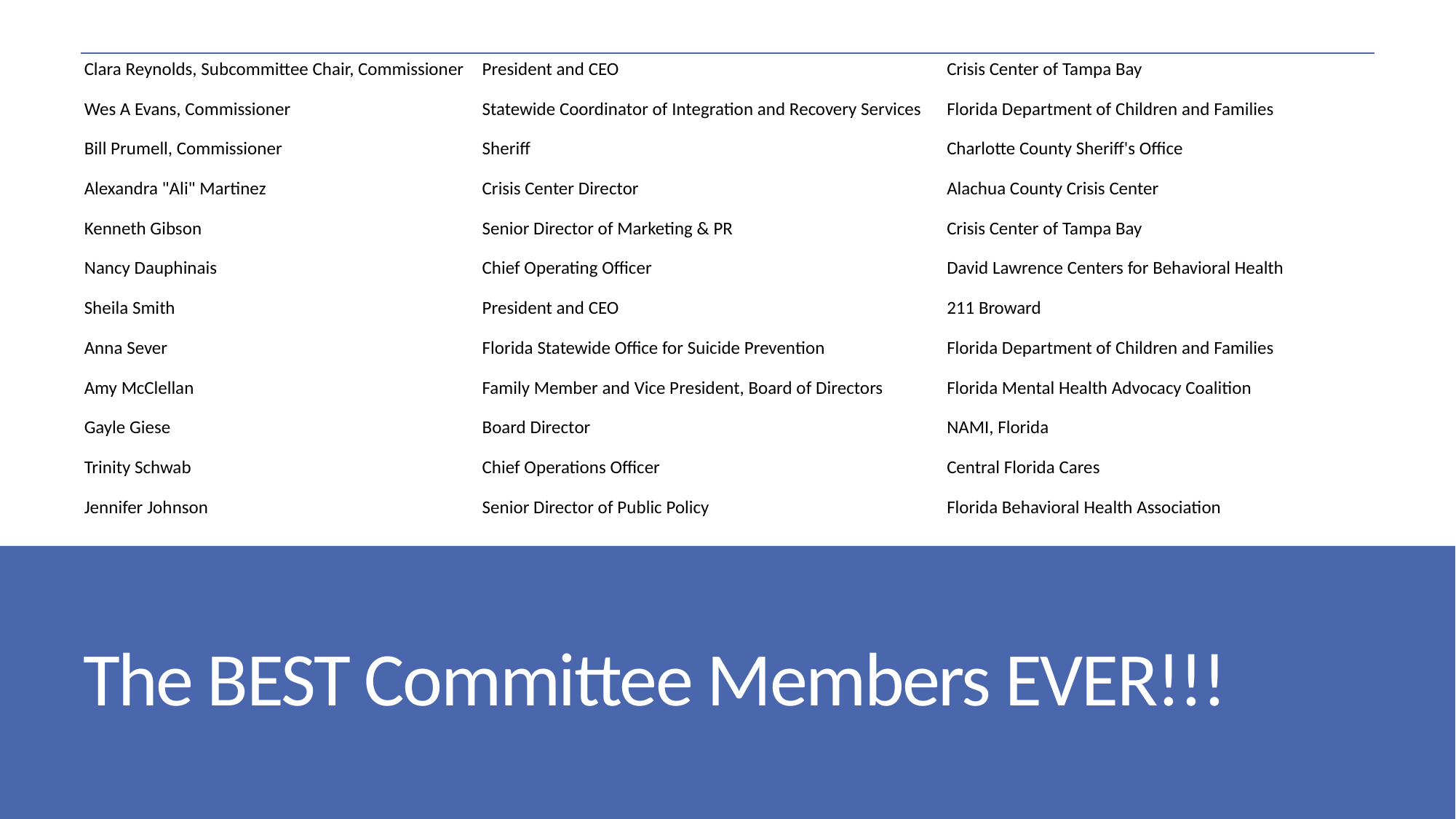

| Clara Reynolds, Subcommittee Chair, Commissioner | President and CEO | Crisis Center of Tampa Bay |
| --- | --- | --- |
| Wes A Evans, Commissioner | Statewide Coordinator of Integration and Recovery Services | Florida Department of Children and Families |
| Bill Prumell, Commissioner | Sheriff | Charlotte County Sheriff's Office |
| Alexandra "Ali" Martinez | Crisis Center Director | Alachua County Crisis Center |
| Kenneth Gibson | Senior Director of Marketing & PR | Crisis Center of Tampa Bay |
| Nancy Dauphinais | Chief Operating Officer | David Lawrence Centers for Behavioral Health |
| Sheila Smith | President and CEO | 211 Broward |
| Anna Sever | Florida Statewide Office for Suicide Prevention | Florida Department of Children and Families |
| Amy McClellan | Family Member and Vice President, Board of Directors | Florida Mental Health Advocacy Coalition |
| Gayle Giese | Board Director | NAMI, Florida |
| Trinity Schwab | Chief Operations Officer | Central Florida Cares |
| Jennifer Johnson | Senior Director of Public Policy | Florida Behavioral Health Association |

# The BEST Committee Members EVER!!!